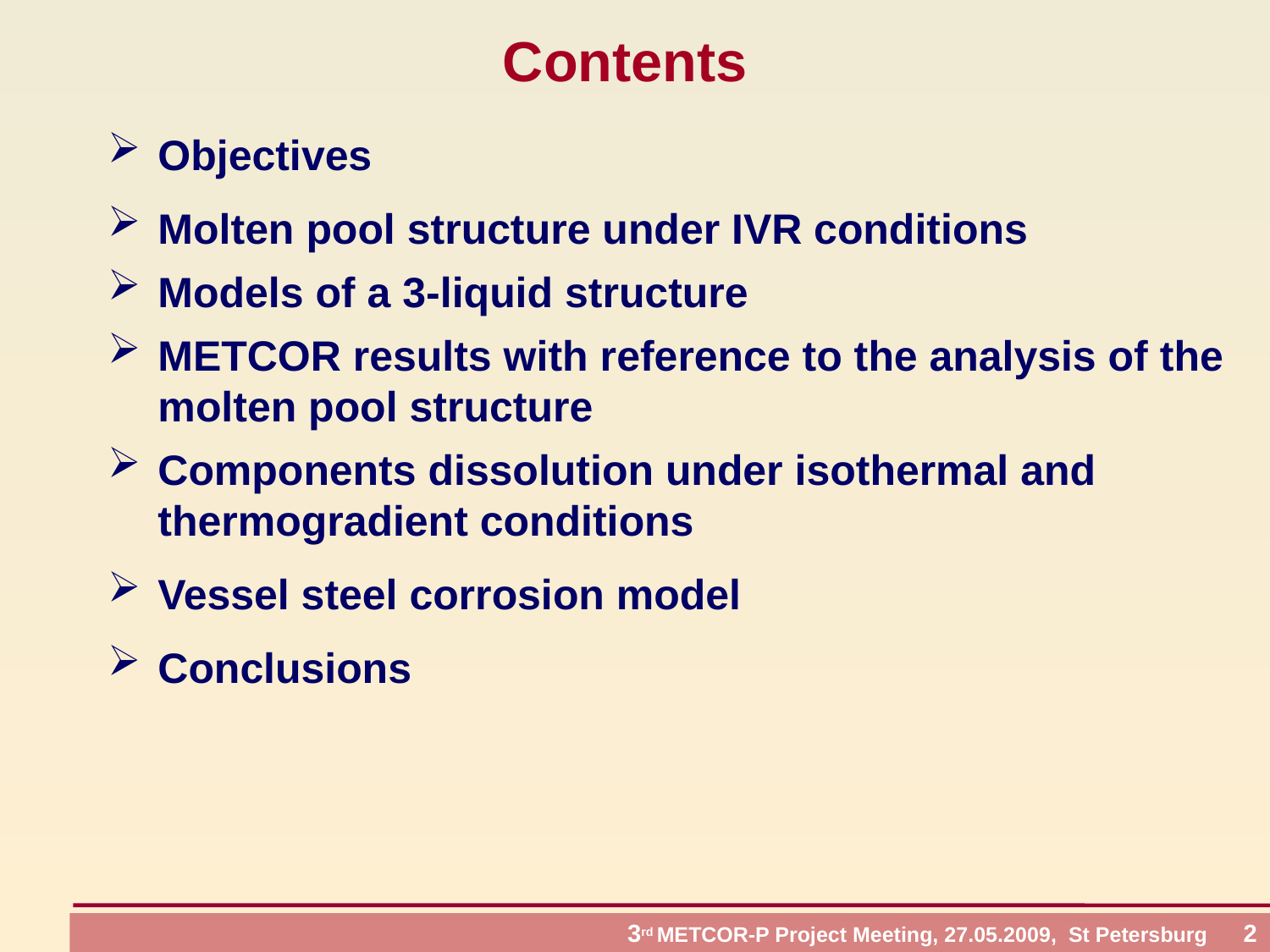

# Contents
Objectives
Molten pool structure under IVR conditions
Models of a 3-liquid structure
METCOR results with reference to the analysis of the molten pool structure
Components dissolution under isothermal and thermogradient conditions
Vessel steel corrosion model
Conclusions

                                                 3rd METCOR-P Project Meeting, 27.05.2009,  St Petersburg     2